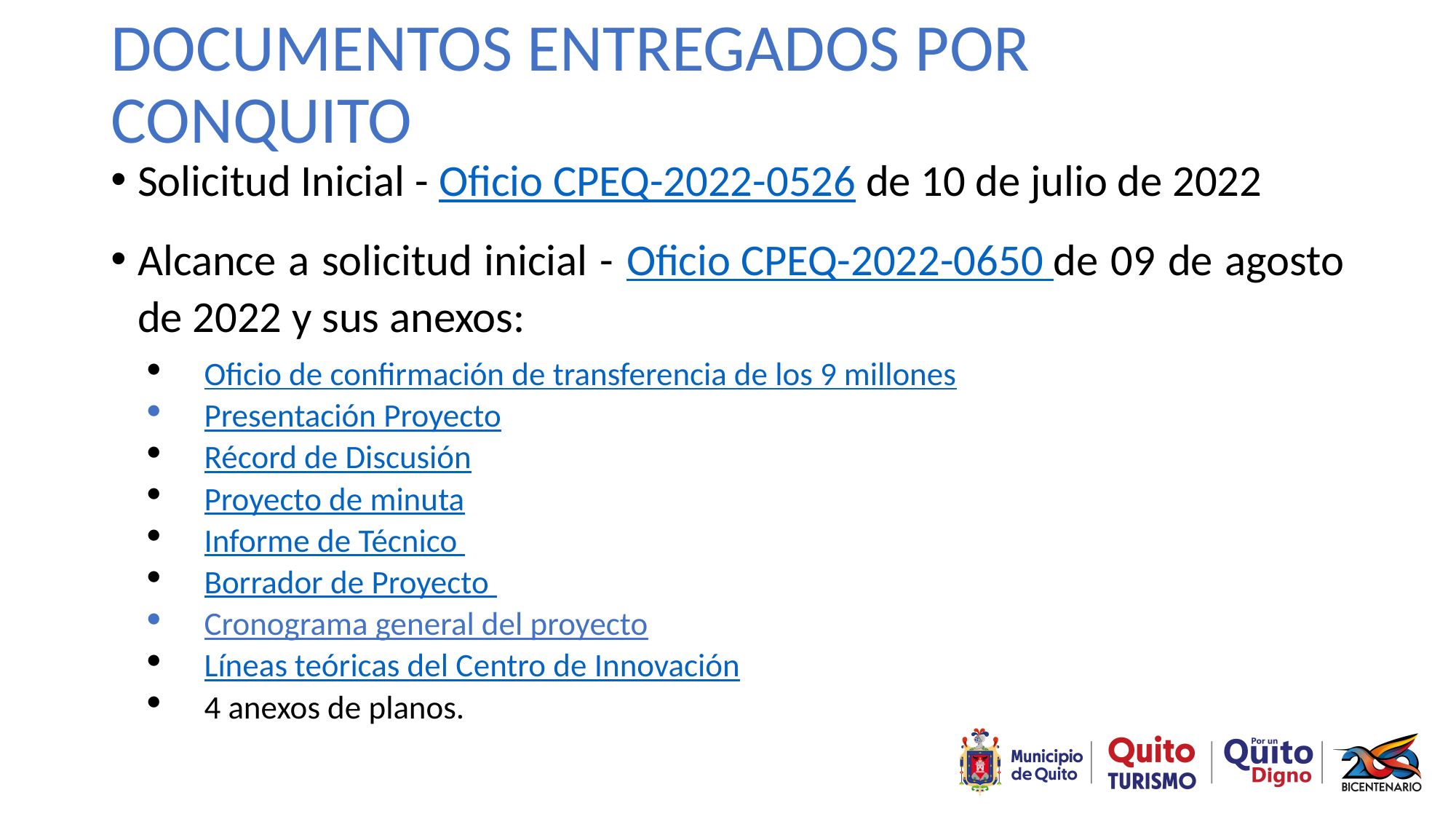

# DOCUMENTOS ENTREGADOS POR CONQUITO
Solicitud Inicial - Oficio CPEQ-2022-0526 de 10 de julio de 2022
Alcance a solicitud inicial - Oficio CPEQ-2022-0650 de 09 de agosto de 2022 y sus anexos:
Oficio de confirmación de transferencia de los 9 millones
Presentación Proyecto
Récord de Discusión
Proyecto de minuta
Informe de Técnico
Borrador de Proyecto
Cronograma general del proyecto
Líneas teóricas del Centro de Innovación
4 anexos de planos.